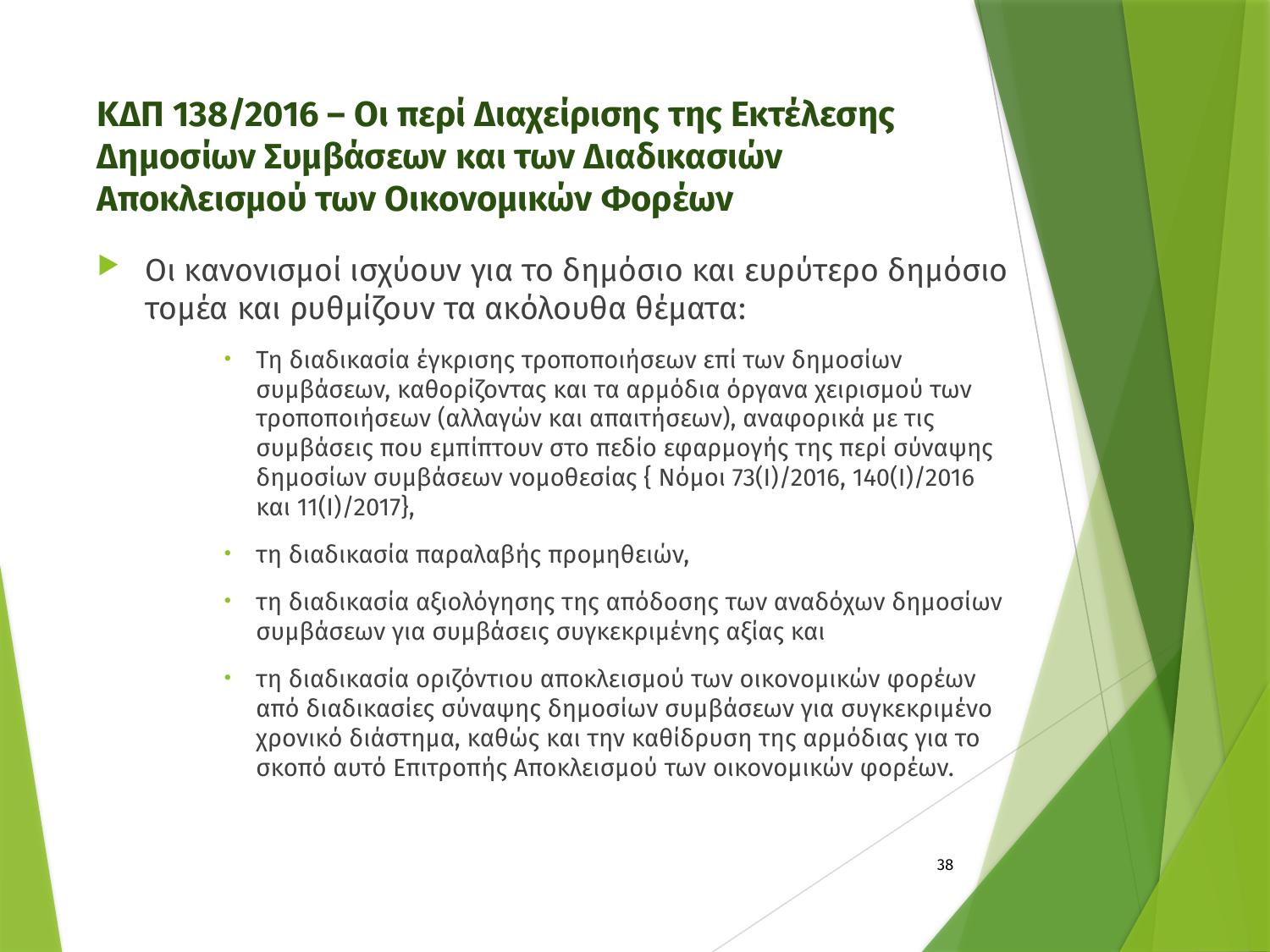

# ΚΔΠ 138/2016 – Οι περί Διαχείρισης της Εκτέλεσης Δημοσίων Συμβάσεων και των Διαδικασιών Αποκλεισμού των Οικονομικών Φορέων
Οι κανονισμοί ισχύουν για το δημόσιο και ευρύτερο δημόσιο τομέα και ρυθμίζουν τα ακόλουθα θέματα:
Τη διαδικασία έγκρισης τροποποιήσεων επί των δημοσίων συμβάσεων, καθορίζοντας και τα αρμόδια όργανα χειρισμού των τροποποιήσεων (αλλαγών και απαιτήσεων), αναφορικά με τις συμβάσεις που εμπίπτουν στο πεδίο εφαρμογής της περί σύναψης δημοσίων συμβάσεων νομοθεσίας { Νόμοι 73(Ι)/2016, 140(Ι)/2016 και 11(Ι)/2017},
τη διαδικασία παραλαβής προμηθειών,
τη διαδικασία αξιολόγησης της απόδοσης των αναδόχων δημοσίων συμβάσεων για συμβάσεις συγκεκριμένης αξίας και
τη διαδικασία οριζόντιου αποκλεισμού των οικονομικών φορέων από διαδικασίες σύναψης δημοσίων συμβάσεων για συγκεκριμένο χρονικό διάστημα, καθώς και την καθίδρυση της αρμόδιας για το σκοπό αυτό Επιτροπής Αποκλεισμού των οικονομικών φορέων.

38